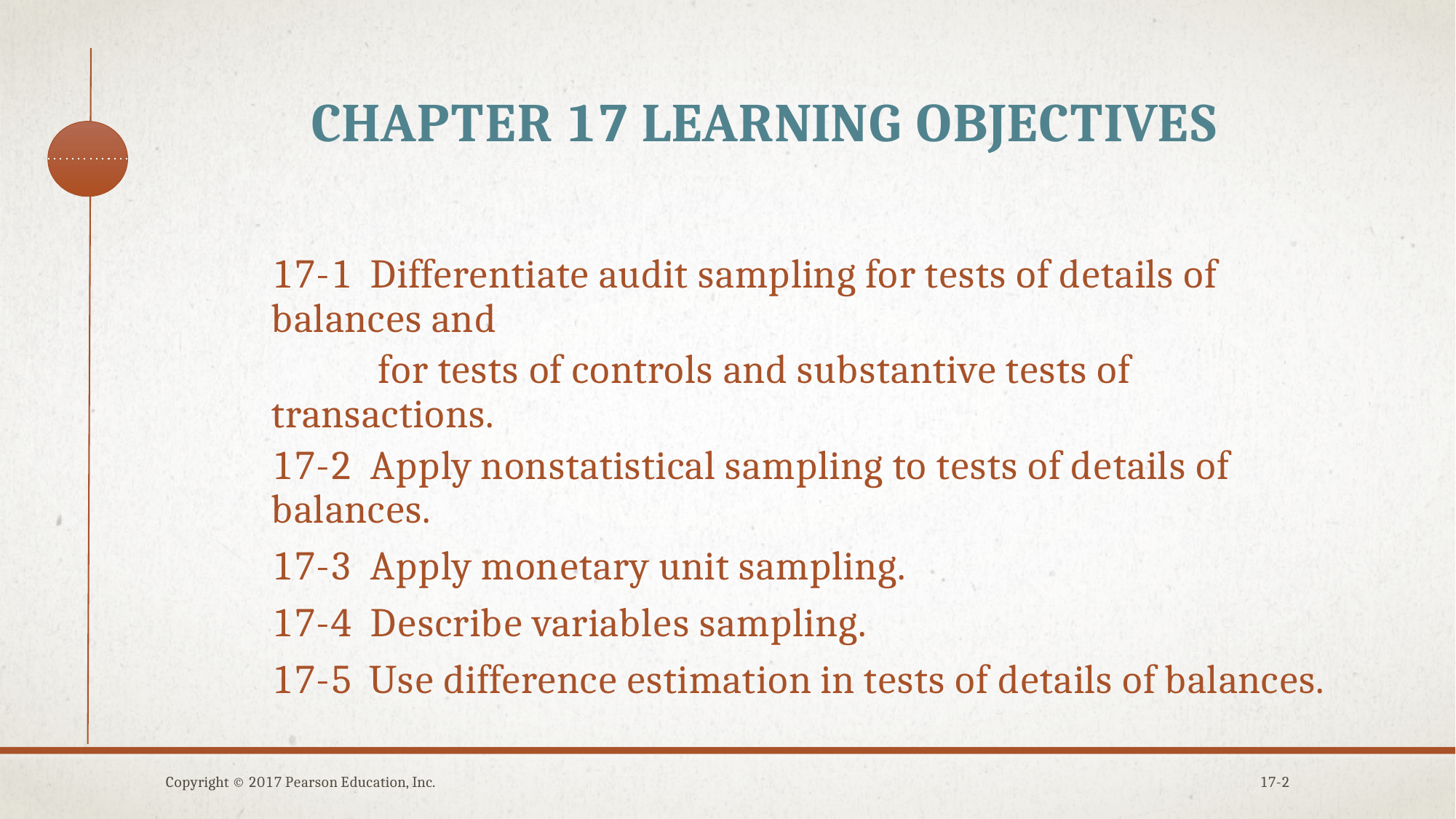

# Chapter 17 Learning Objectives

17-1  Differentiate audit sampling for tests of details of balances and
            for tests of controls and substantive tests of transactions.
17-2  Apply nonstatistical sampling to tests of details of balances.
17-3  Apply monetary unit sampling.
17-4  Describe variables sampling.
17-5  Use difference estimation in tests of details of balances.

Copyright © 2017 Pearson Education, Inc.
17-2